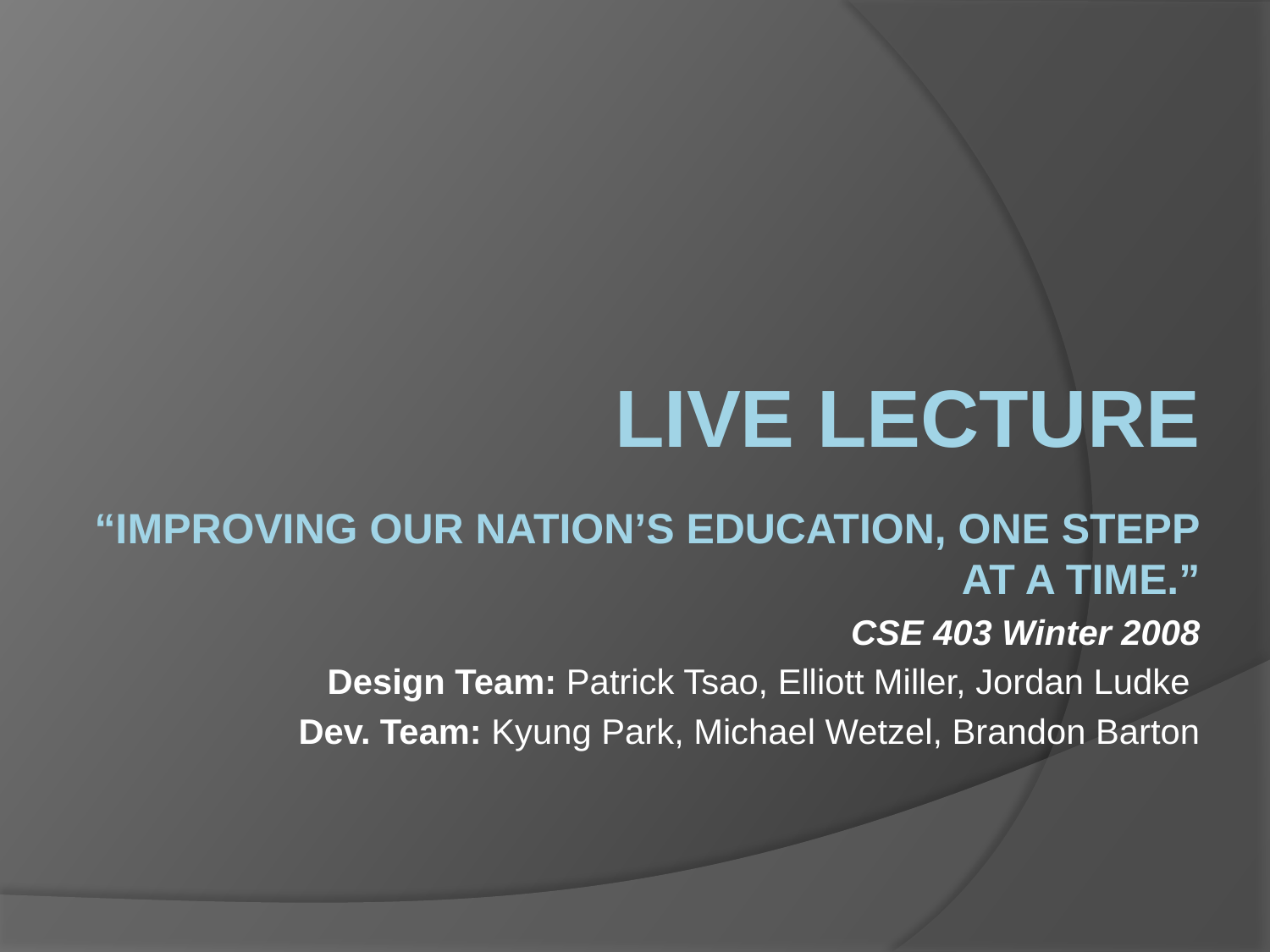

# Live Lecture “Improving our nation’s education, one Stepp at a time.”
CSE 403 Winter 2008
Design Team: Patrick Tsao, Elliott Miller, Jordan Ludke
Dev. Team: Kyung Park, Michael Wetzel, Brandon Barton